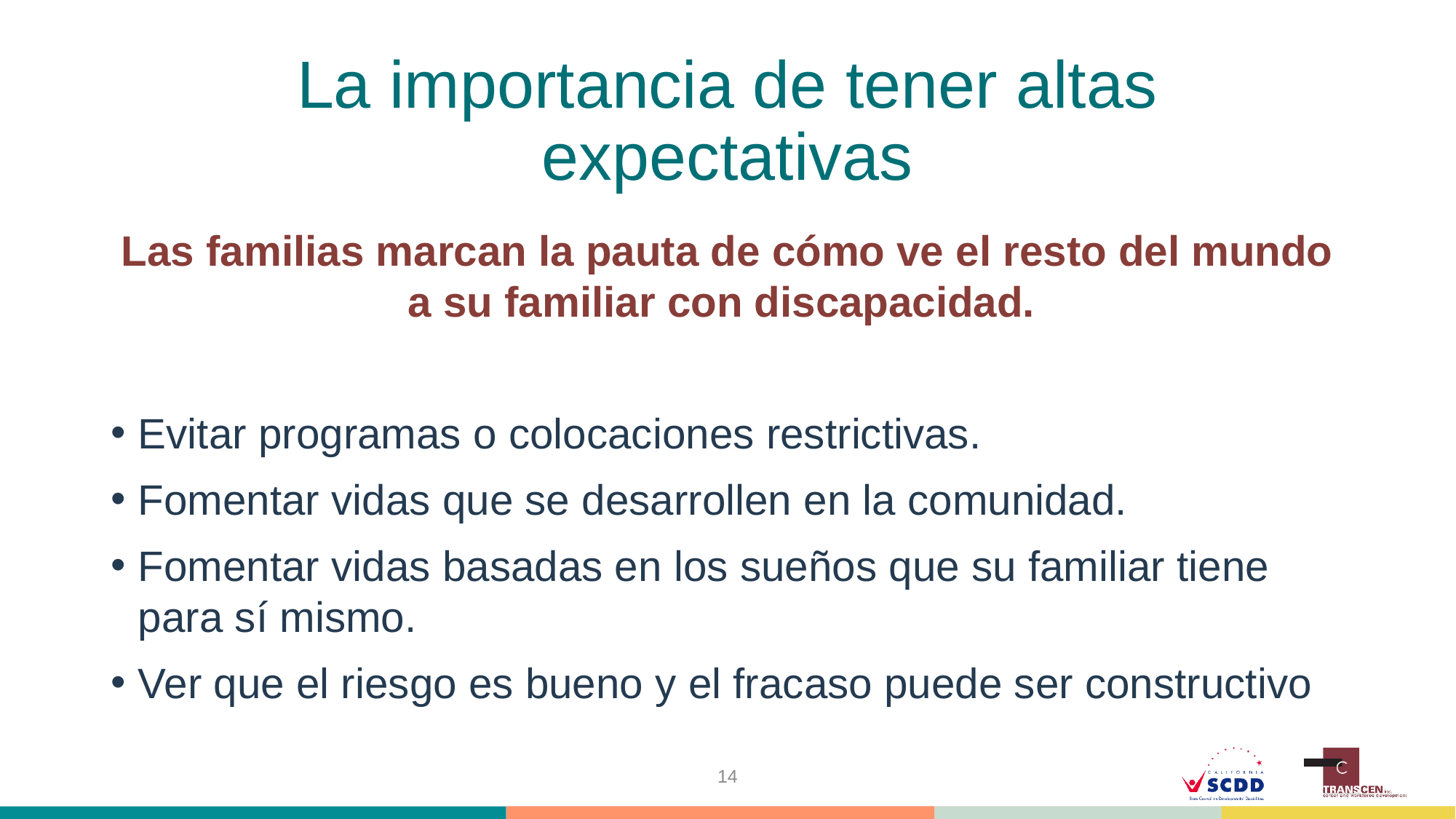

# La importancia de tener altas expectativas
Las familias marcan la pauta de cómo ve el resto del mundo a su familiar con discapacidad.

Evitar programas o colocaciones restrictivas.
Fomentar vidas que se desarrollen en la comunidad.
Fomentar vidas basadas en los sueños que su familiar tiene para sí mismo.
Ver que el riesgo es bueno y el fracaso puede ser constructivo
14